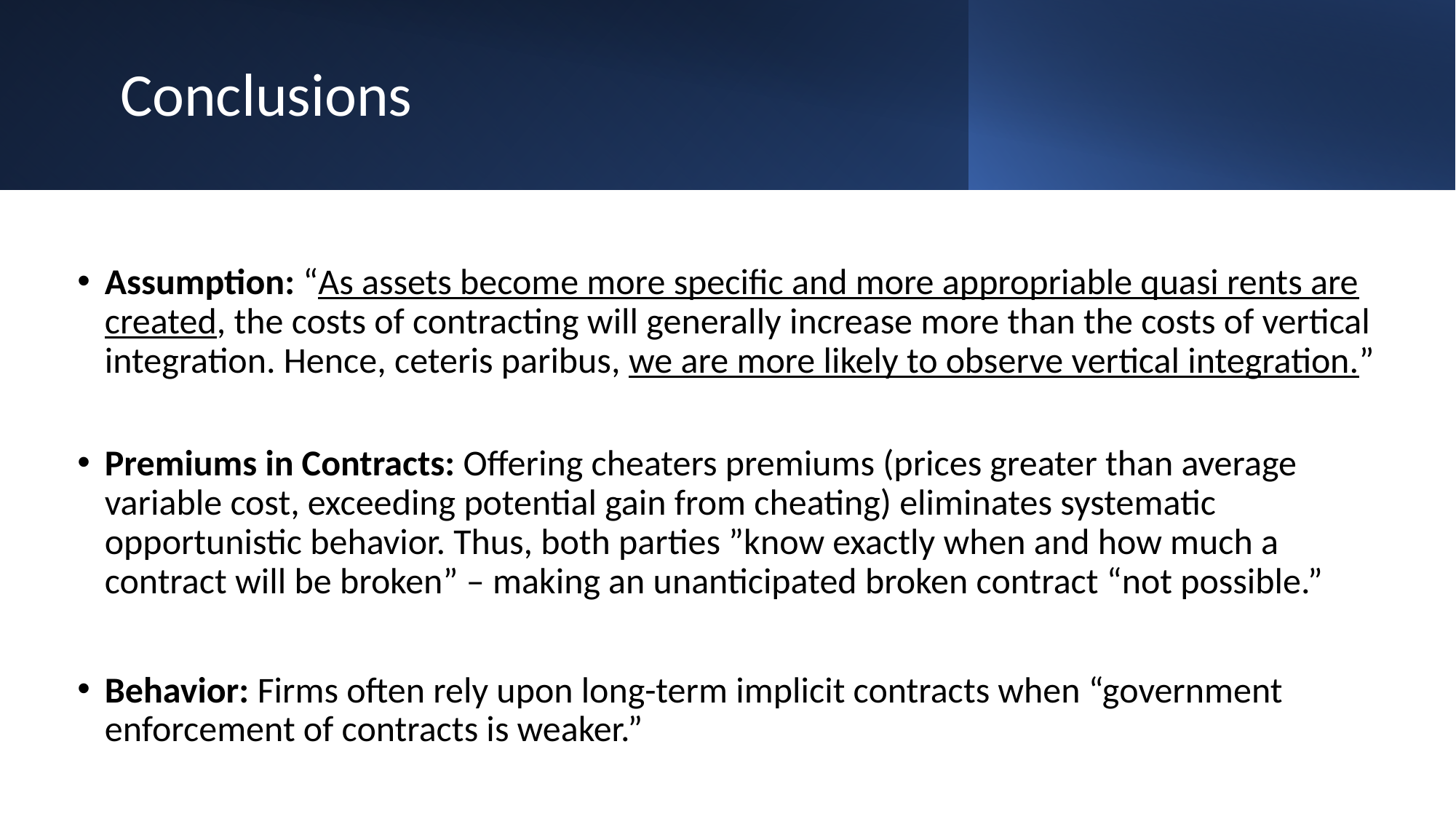

# Conclusions
Assumption: “As assets become more specific and more appropriable quasi rents are created, the costs of contracting will generally increase more than the costs of vertical integration. Hence, ceteris paribus, we are more likely to observe vertical integration.”

Premiums in Contracts: Offering cheaters premiums (prices greater than average variable cost, exceeding potential gain from cheating) eliminates systematic opportunistic behavior. Thus, both parties ”know exactly when and how much a contract will be broken” – making an unanticipated broken contract “not possible.”

Behavior: Firms often rely upon long-term implicit contracts when “government enforcement of contracts is weaker.”